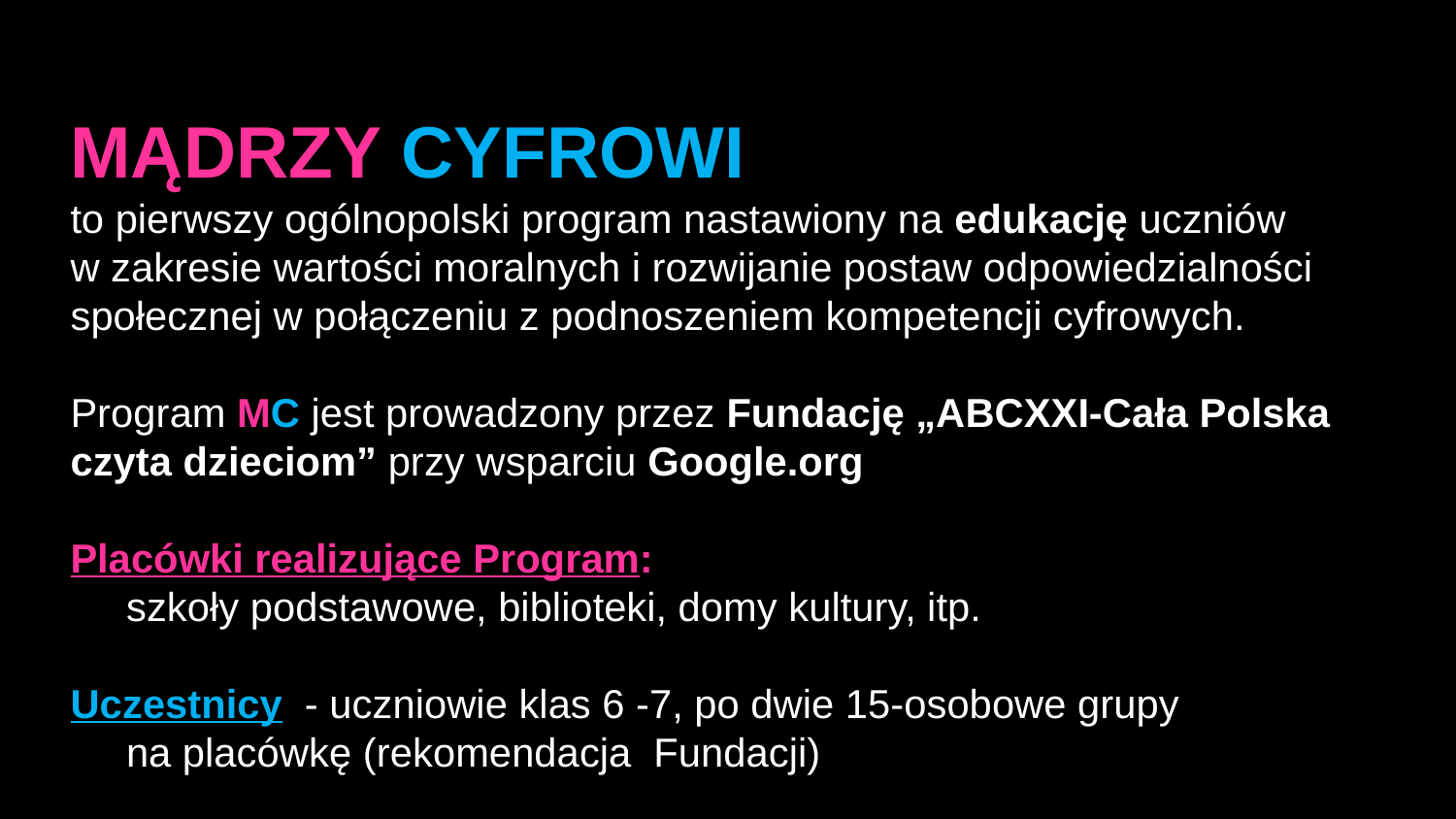

MĄDRZY CYFROWI
to pierwszy ogólnopolski program nastawiony na edukację uczniów w zakresie wartości moralnych i rozwijanie postaw odpowiedzialności społecznej w połączeniu z podnoszeniem kompetencji cyfrowych.

Program MC jest prowadzony przez Fundację „ABCXXI-Cała Polska czyta dzieciom” przy wsparciu Google.org

Placówki realizujące Program:
     szkoły podstawowe, biblioteki, domy kultury, itp.

Uczestnicy  - uczniowie klas 6 -7, po dwie 15-osobowe grupy
     na placówkę (rekomendacja  Fundacji)